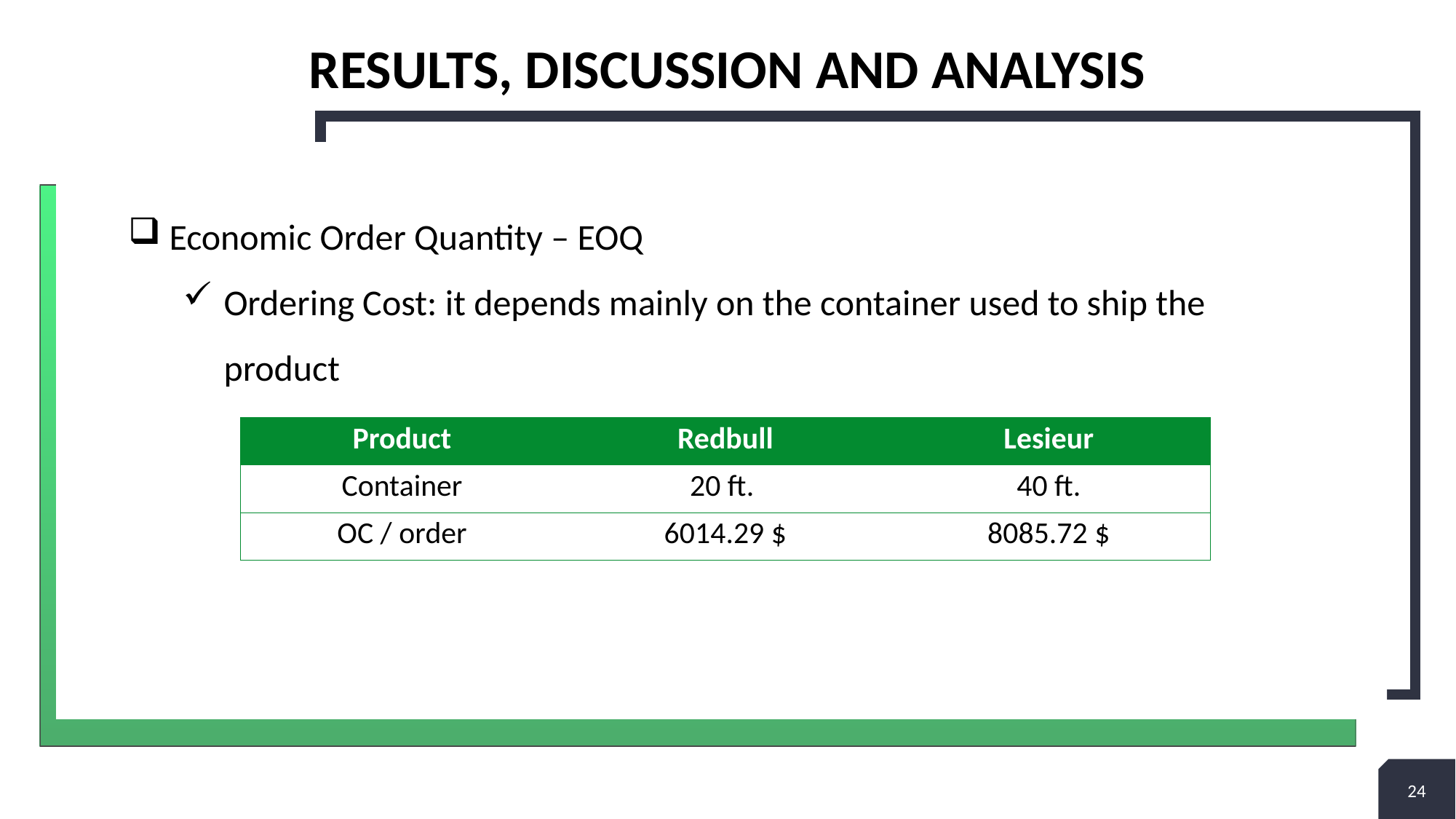

# Results, discussion and analysis
Economic Order Quantity – EOQ
Ordering Cost: it depends mainly on the container used to ship the product

| Product | Redbull | Lesieur |
| --- | --- | --- |
| Container | 20 ft. | 40 ft. |
| OC / order | 6014.29 $ | 8085.72 $ |
24